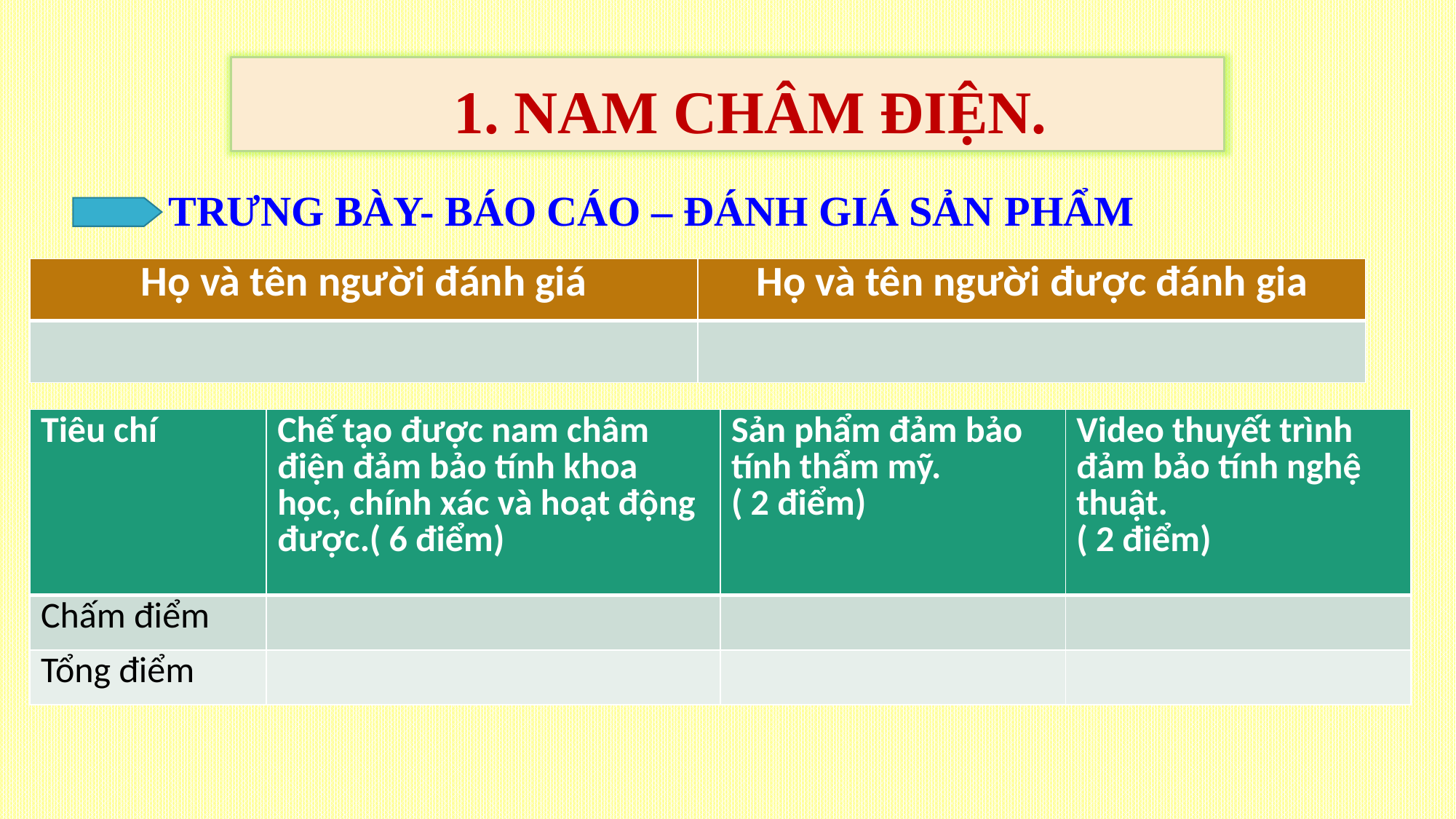

1. NAM CHÂM ĐIỆN.

TRƯNG BÀY- BÁO CÁO – ĐÁNH GIÁ SẢN PHẨM
| Họ và tên người đánh giá | Họ và tên người được đánh gia |
| --- | --- |
|  |  |
| Tiêu chí | Chế tạo được nam châm điện đảm bảo tính khoa học, chính xác và hoạt động được.( 6 điểm) | Sản phẩm đảm bảo tính thẩm mỹ. ( 2 điểm) | Video thuyết trình đảm bảo tính nghệ thuật. ( 2 điểm) |
| --- | --- | --- | --- |
| Chấm điểm |  |  |  |
| Tổng điểm |  |  |  |